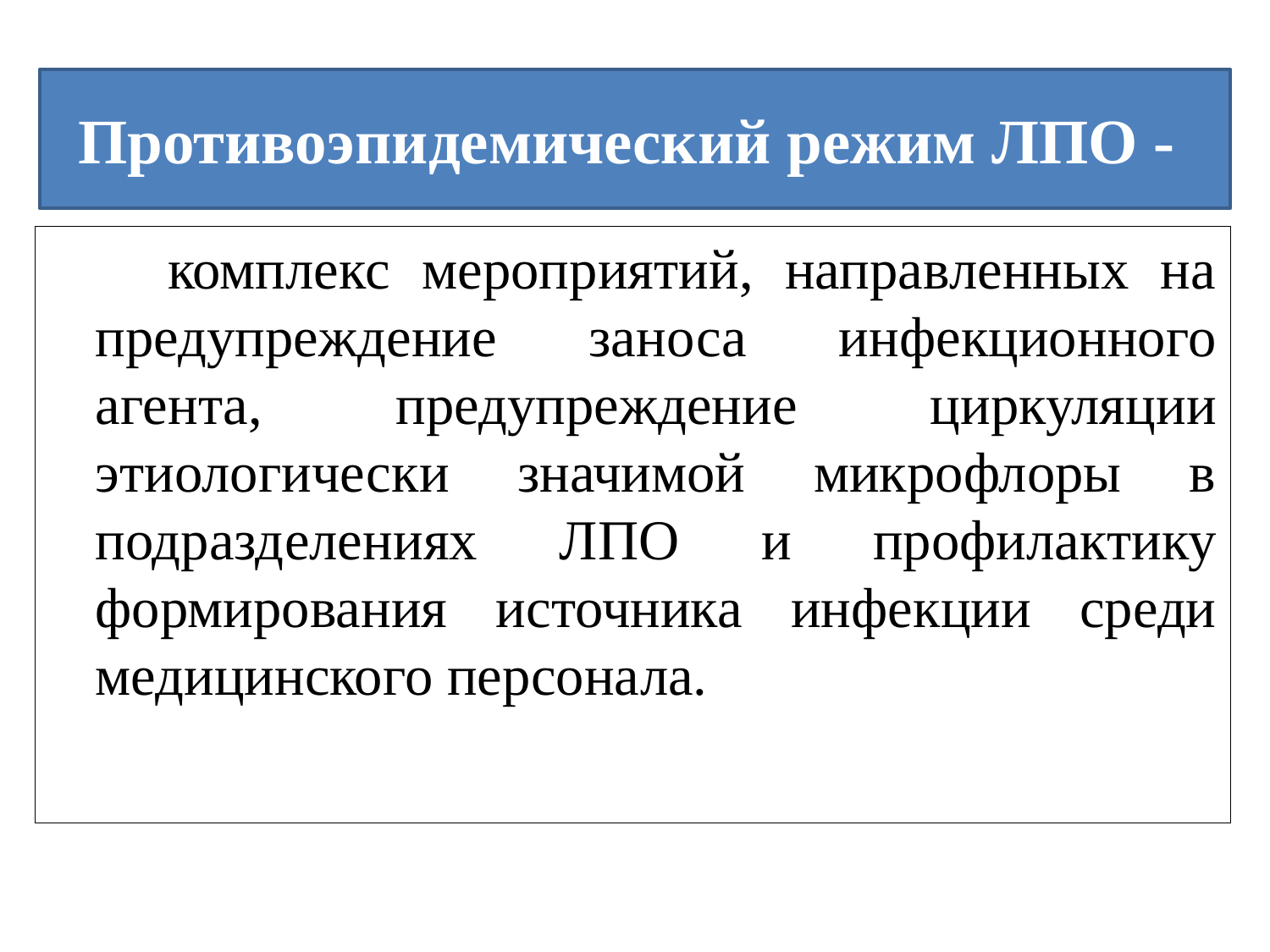

# Противоэпидемический режим ЛПО -
    комплекс мероприятий, направленных на предупреждение заноса инфекционного агента, предупреждение циркуляции этиологически значимой микрофлоры в подразделениях ЛПО и профилактику формирования источника инфекции среди медицинского персонала.